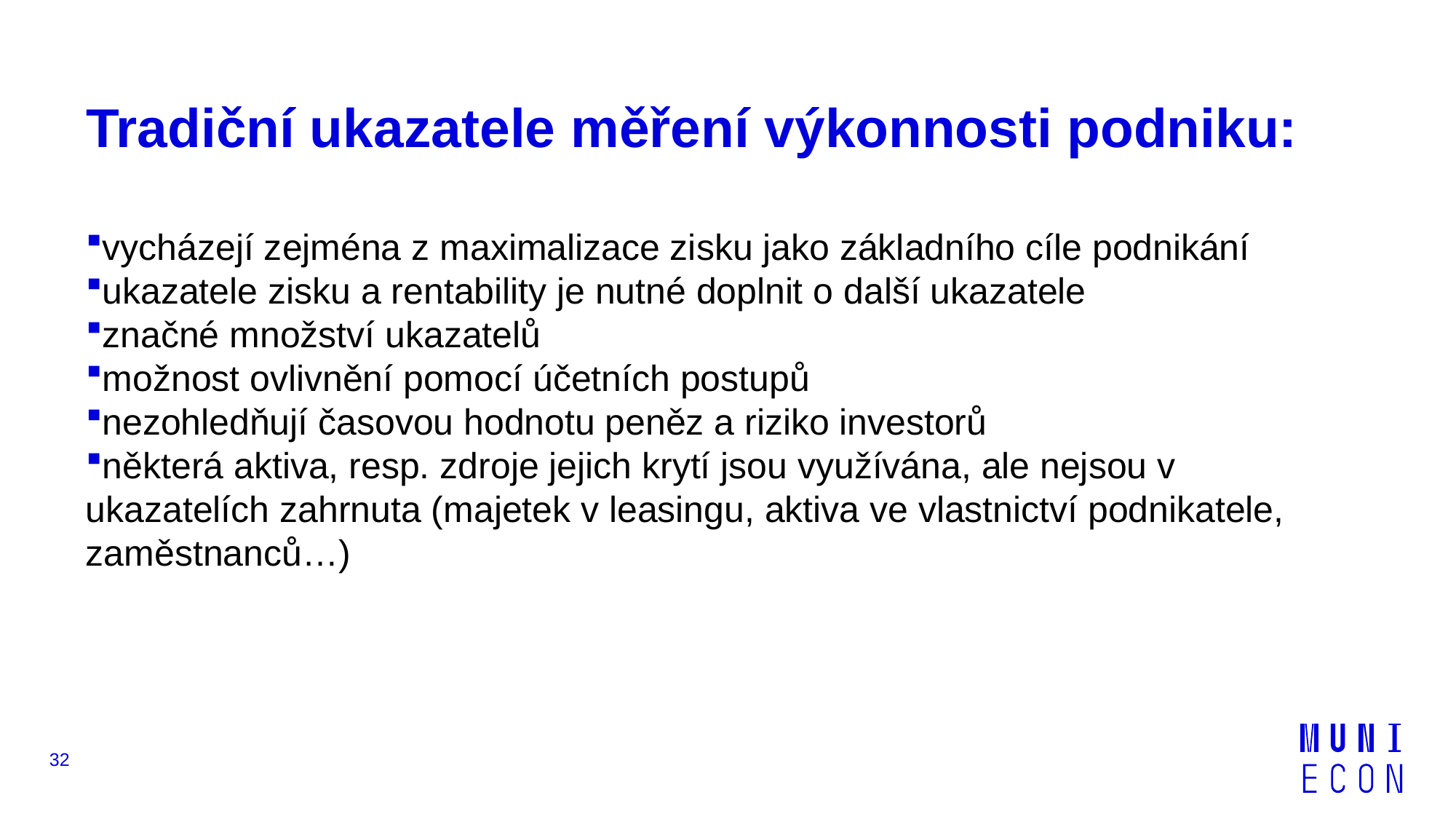

# Tradiční ukazatele měření výkonnosti podniku:
vycházejí zejména z maximalizace zisku jako základního cíle podnikání
ukazatele zisku a rentability je nutné doplnit o další ukazatele
značné množství ukazatelů
možnost ovlivnění pomocí účetních postupů
nezohledňují časovou hodnotu peněz a riziko investorů
některá aktiva, resp. zdroje jejich krytí jsou využívána, ale nejsou v ukazatelích zahrnuta (majetek v leasingu, aktiva ve vlastnictví podnikatele, zaměstnanců…)

32